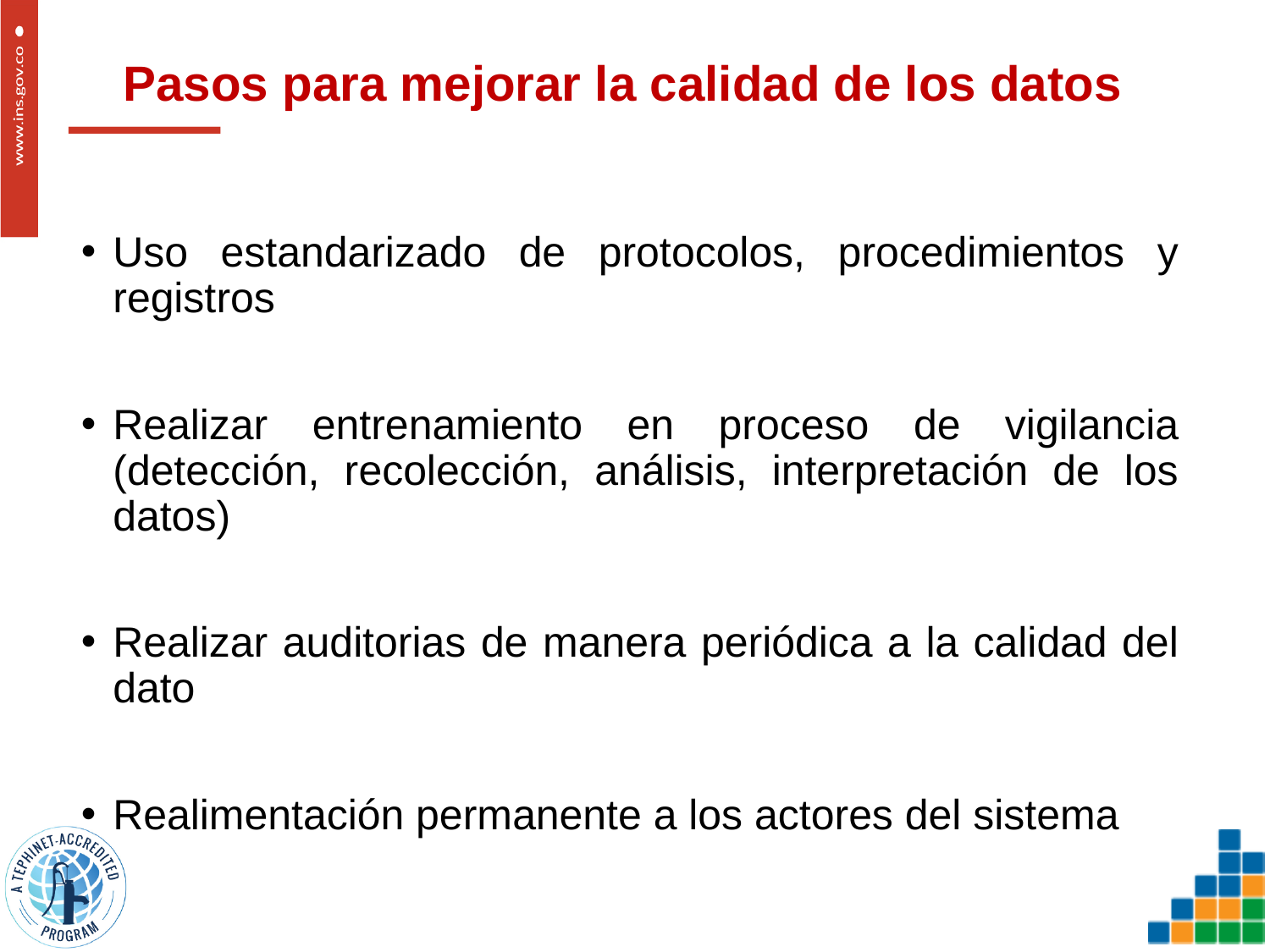

# Pasos para mejorar la calidad de los datos
Uso estandarizado de protocolos, procedimientos y registros

Realizar entrenamiento en proceso de vigilancia (detección, recolección, análisis, interpretación de los datos)

Realizar auditorias de manera periódica a la calidad del dato

Realimentación permanente a los actores del sistema